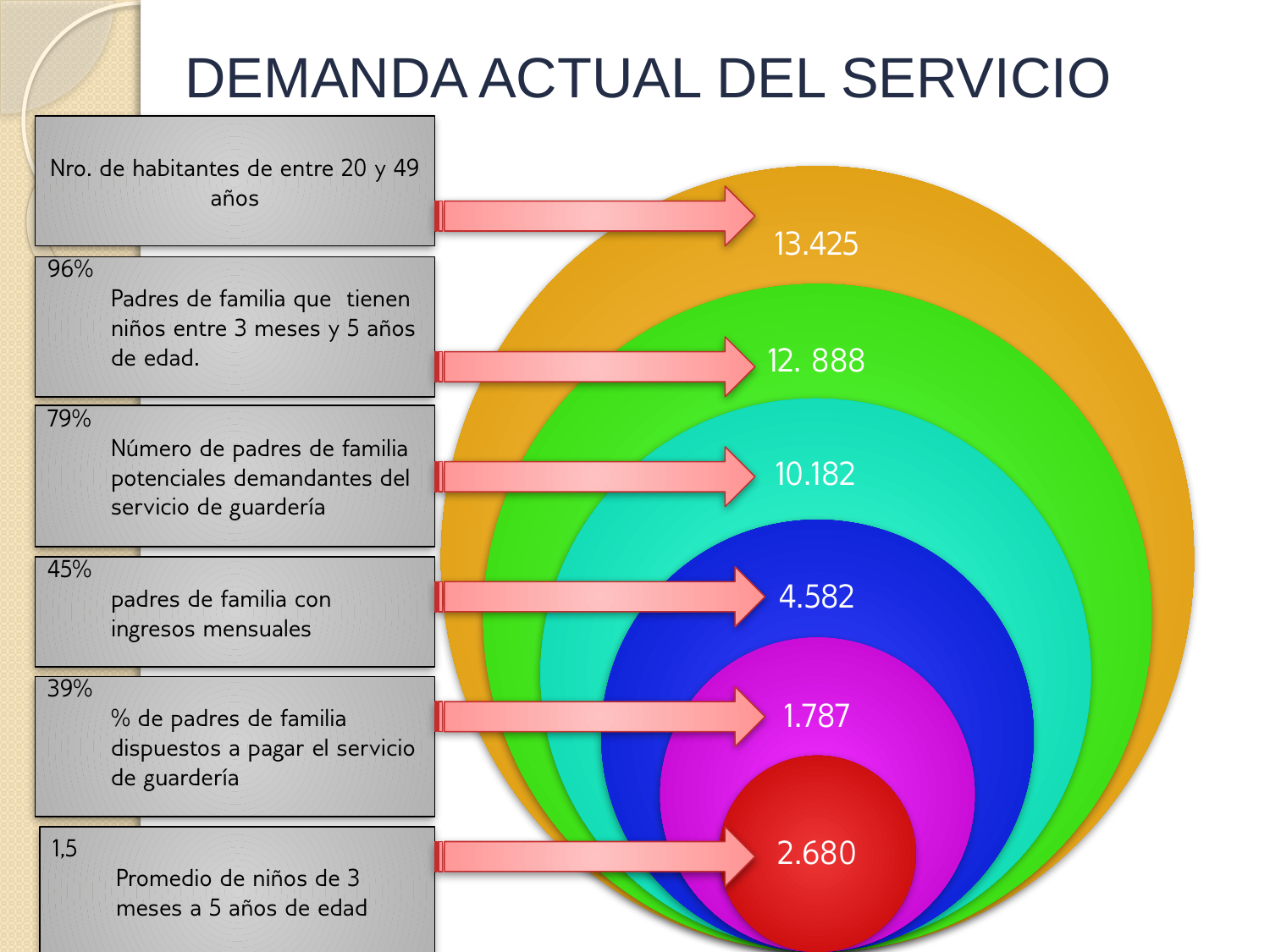

# DEMANDA ACTUAL DEL SERVICIO
Nro. de habitantes de entre 20 y 49 años
13.425
12. 888
10.182
4.582
1.787
2.680

96%
Padres de familia que  tienen niños entre 3 meses y 5 años de edad.

79%
Número de padres de familia potenciales demandantes del servicio de guardería

45%
padres de familia con ingresos mensuales

39%
% de padres de familia dispuestos a pagar el servicio de guardería

1,5
Promedio de niños de 3 meses a 5 años de edad